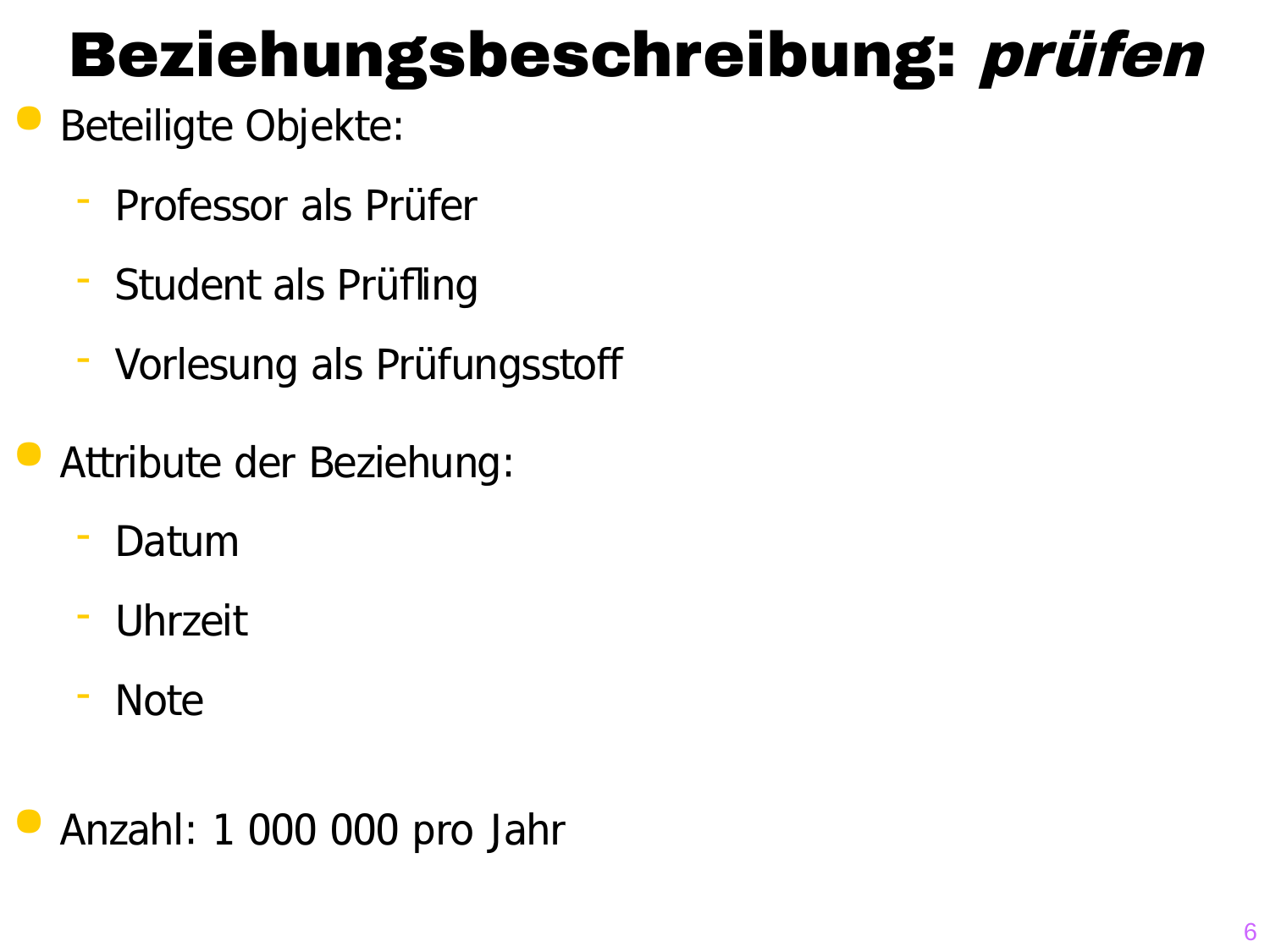

# Beziehungsbeschreibung: prüfen

Beteiligte Objekte:
Professor als Prüfer
Student als Prüfling
Vorlesung als Prüfungsstoff

Attribute der Beziehung:
Datum
Uhrzeit
Note

Anzahl: 1 000 000 pro Jahr

6